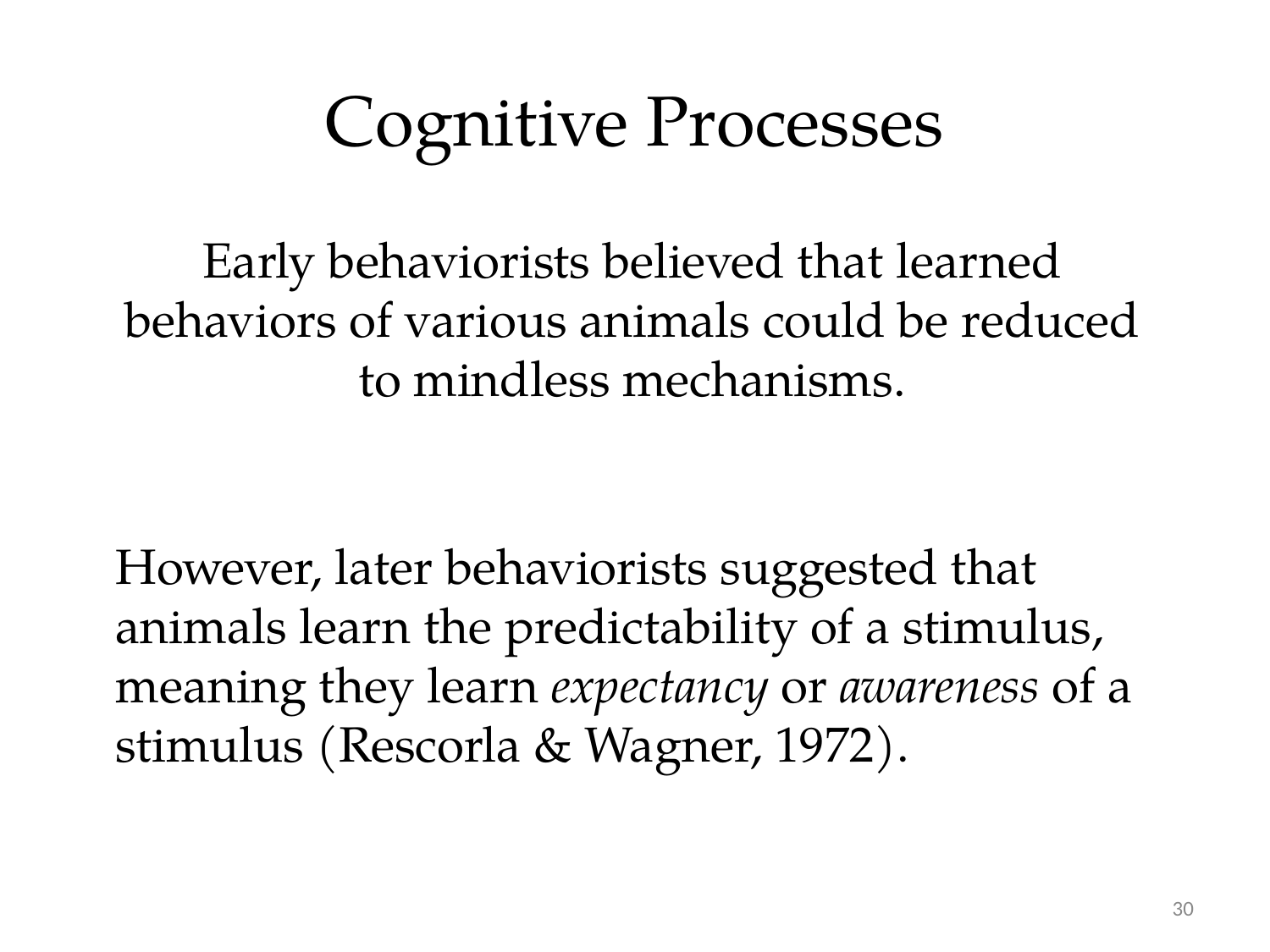

# Cognitive Processes
Early behaviorists believed that learned behaviors of various animals could be reduced to mindless mechanisms.
However, later behaviorists suggested that animals learn the predictability of a stimulus, meaning they learn expectancy or awareness of a stimulus (Rescorla & Wagner, 1972).
30